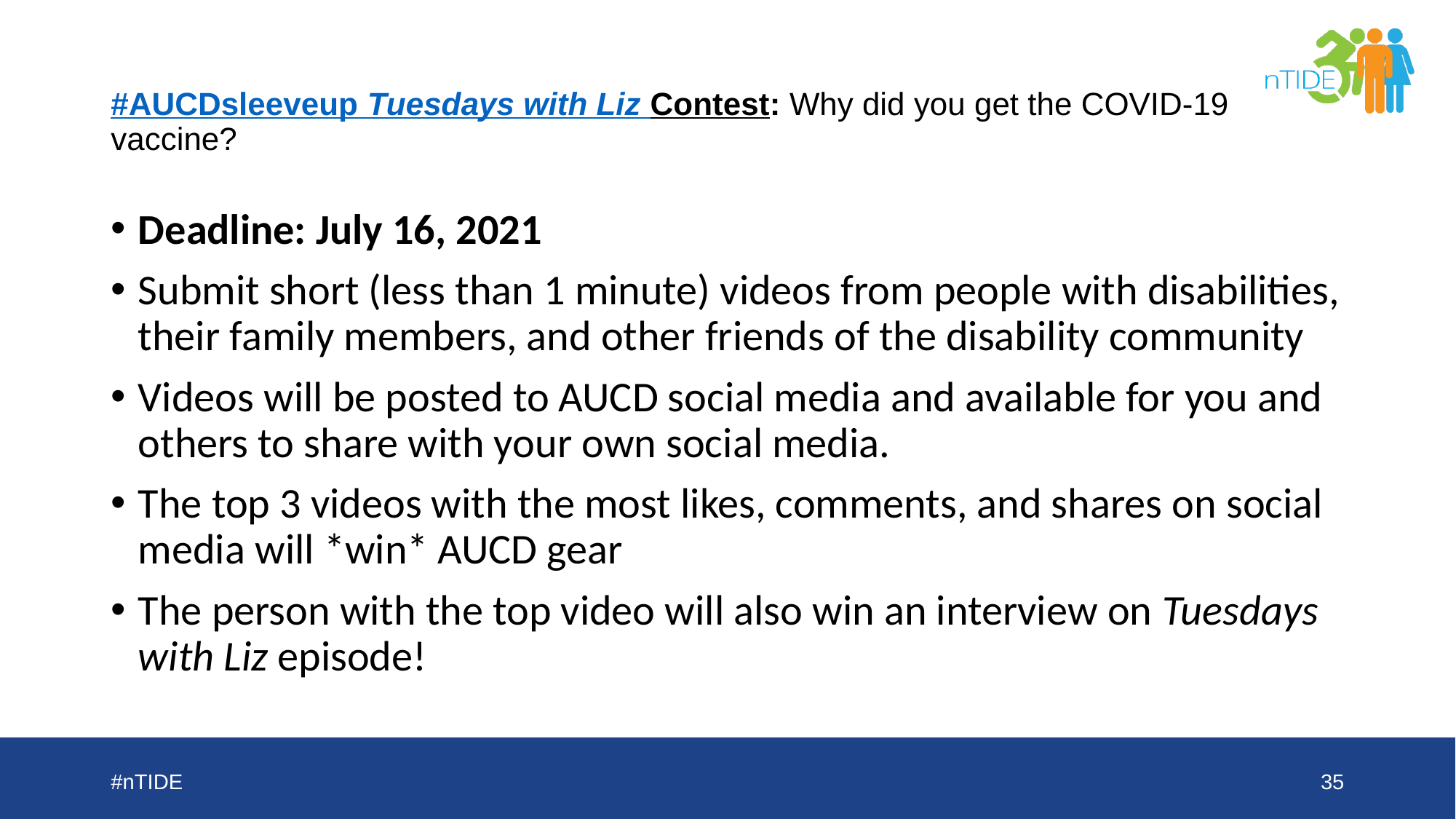

# #AUCDsleeveup Tuesdays with Liz Contest: Why did you get the COVID-19 vaccine?
Deadline: July 16, 2021
Submit short (less than 1 minute) videos from people with disabilities, their family members, and other friends of the disability community
Videos will be posted to AUCD social media and available for you and others to share with your own social media.
The top 3 videos with the most likes, comments, and shares on social media will *win* AUCD gear
The person with the top video will also win an interview on Tuesdays with Liz episode!

#nTIDE
35